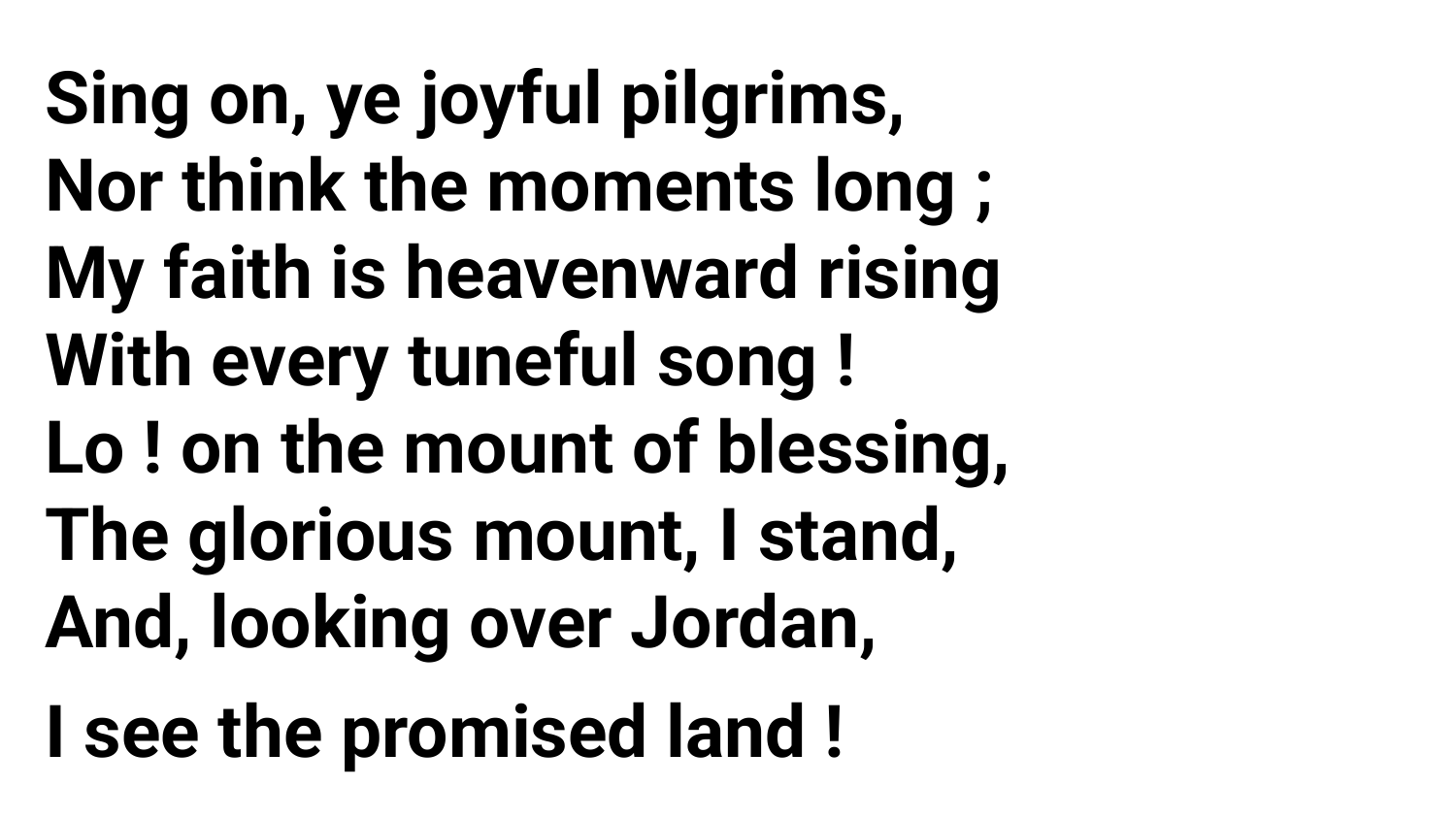

Sing on, ye joyful pilgrims,
Nor think the moments long ;
My faith is heavenward rising
With every tuneful song !
Lo ! on the mount of blessing,
The glorious mount, I stand,
And, looking over Jordan,
I see the promised land !